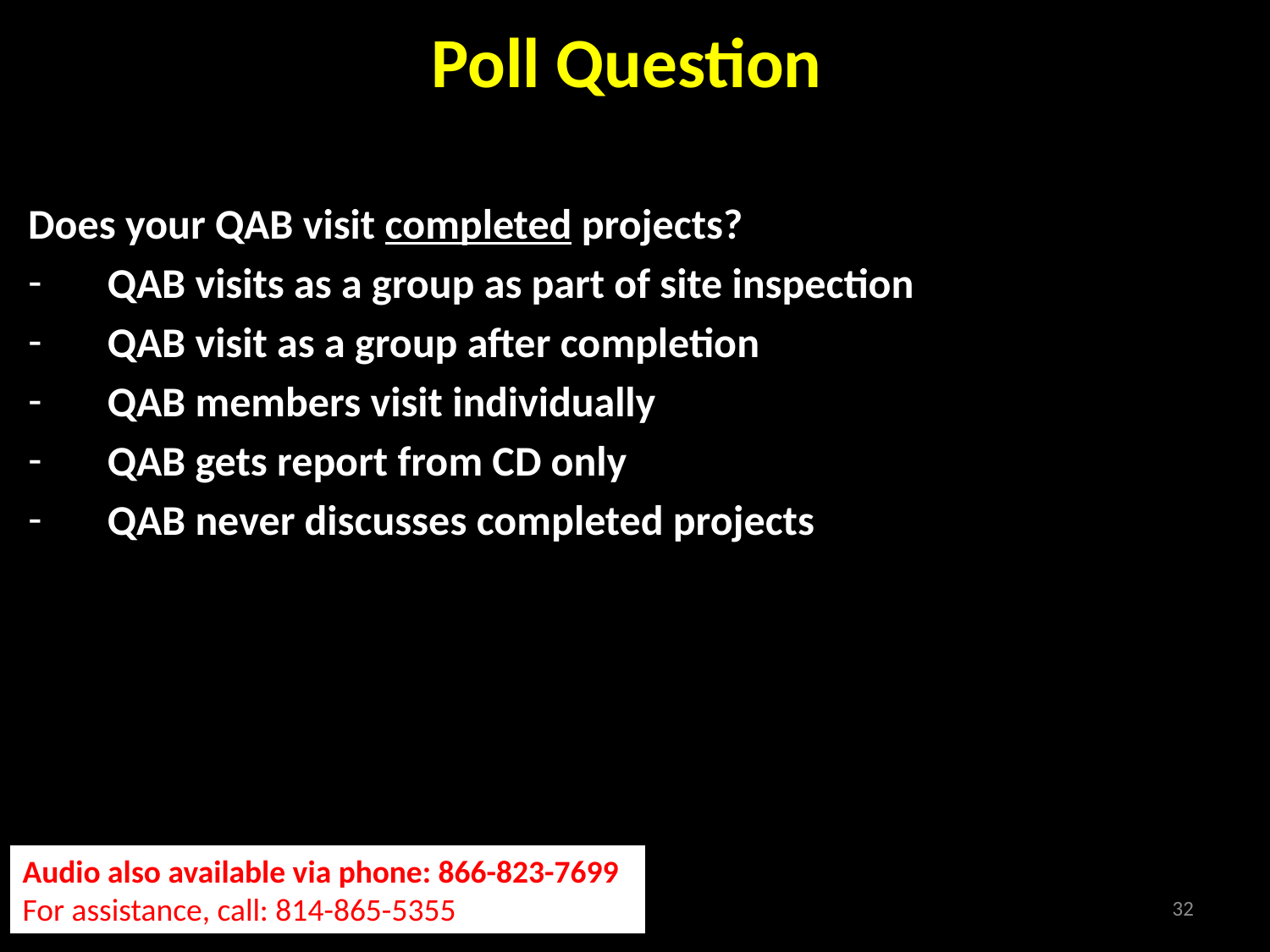

Poll Question
Does your QAB visit completed projects?
QAB visits as a group as part of site inspection
QAB visit as a group after completion
QAB members visit individually
QAB gets report from CD only
QAB never discusses completed projects

http://metrocount.com
Audio also available via phone: 866-823-7699
For assistance, call: 814-865-5355
32